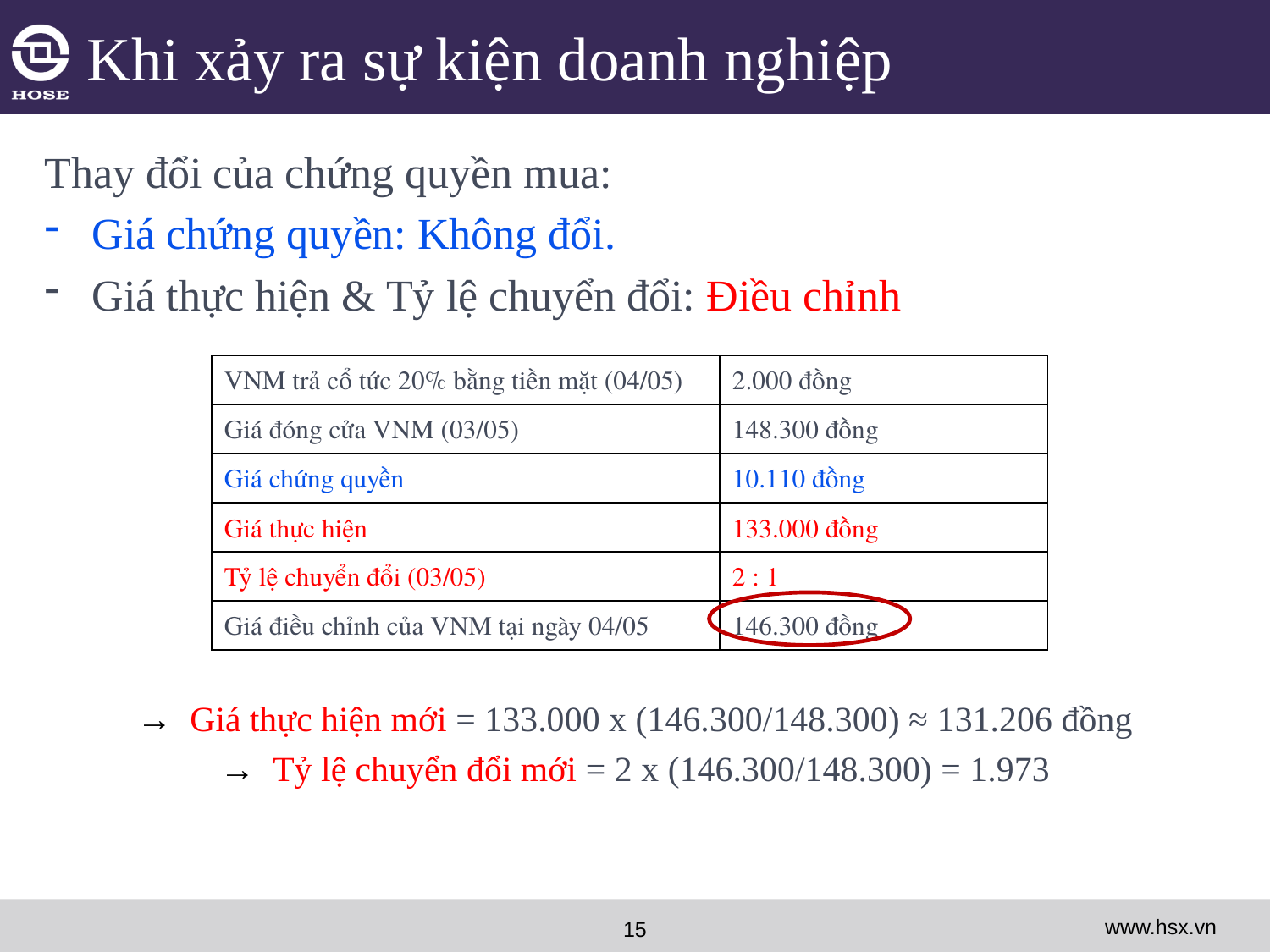

# Khi xảy ra sự kiện doanh nghiệp
Thay đổi của chứng quyền mua:
Giá chứng quyền: Không đổi.
Giá thực hiện & Tỷ lệ chuyển đổi: Điều chỉnh

→  Giá thực hiện mới = 133.000 x (146.300/148.300) ≈ 131.206 đồng
→  Tỷ lệ chuyển đổi mới = 2 x (146.300/148.300) = 1.973

| VNM trả cổ tức 20% bằng tiền mặt (04/05) | 2.000 đồng |
| --- | --- |
| Giá đóng cửa VNM (03/05) | 148.300 đồng |
| Giá chứng quyền | 10.110 đồng |
| Giá thực hiện | 133.000 đồng |
| Tỷ lệ chuyển đổi (03/05) | 2 : 1 |
| Giá điều chỉnh của VNM tại ngày 04/05 | 146.300 đồng |

www.hsx.vn
15